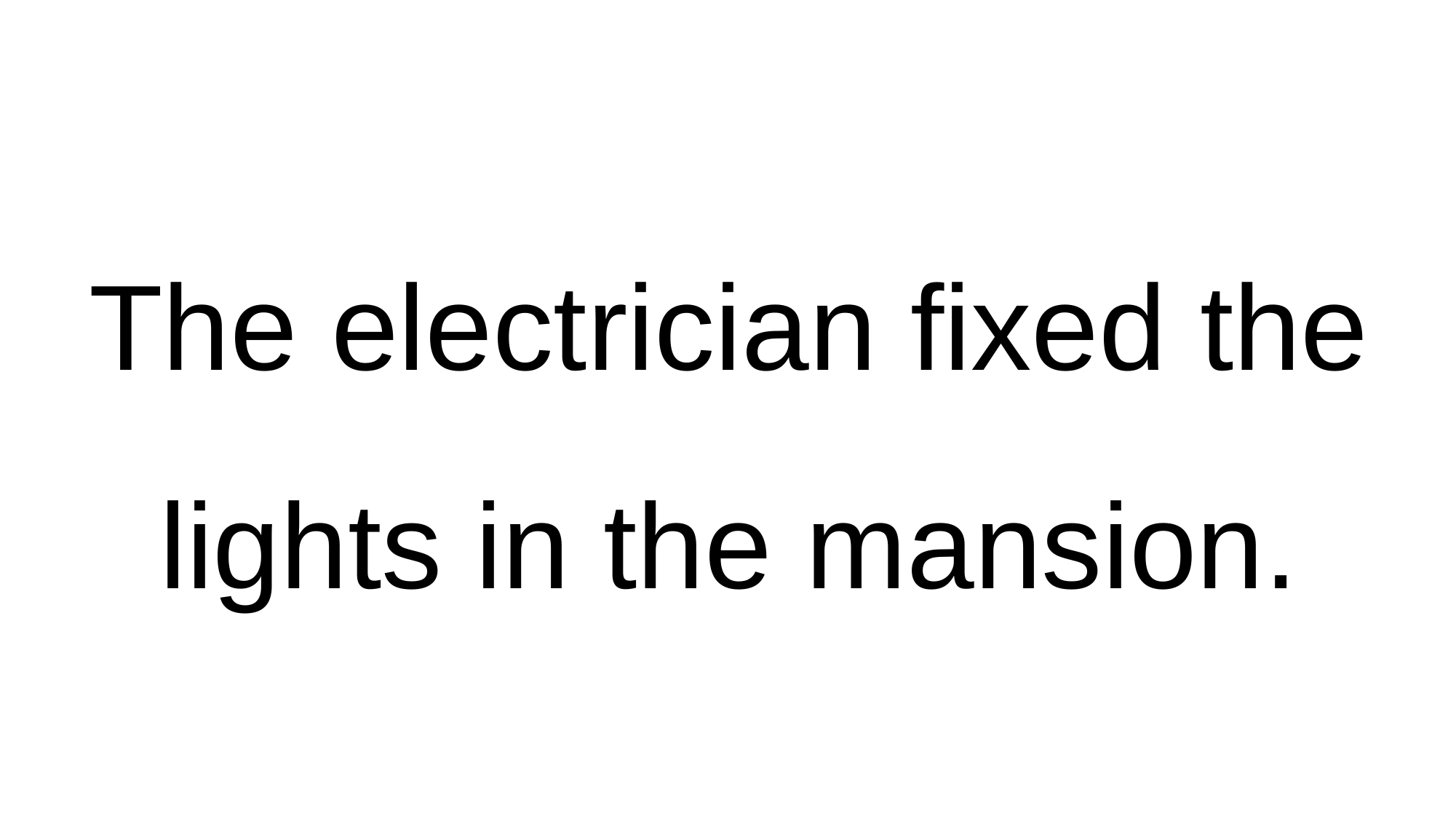

# The electrician fixed the lights in the mansion.